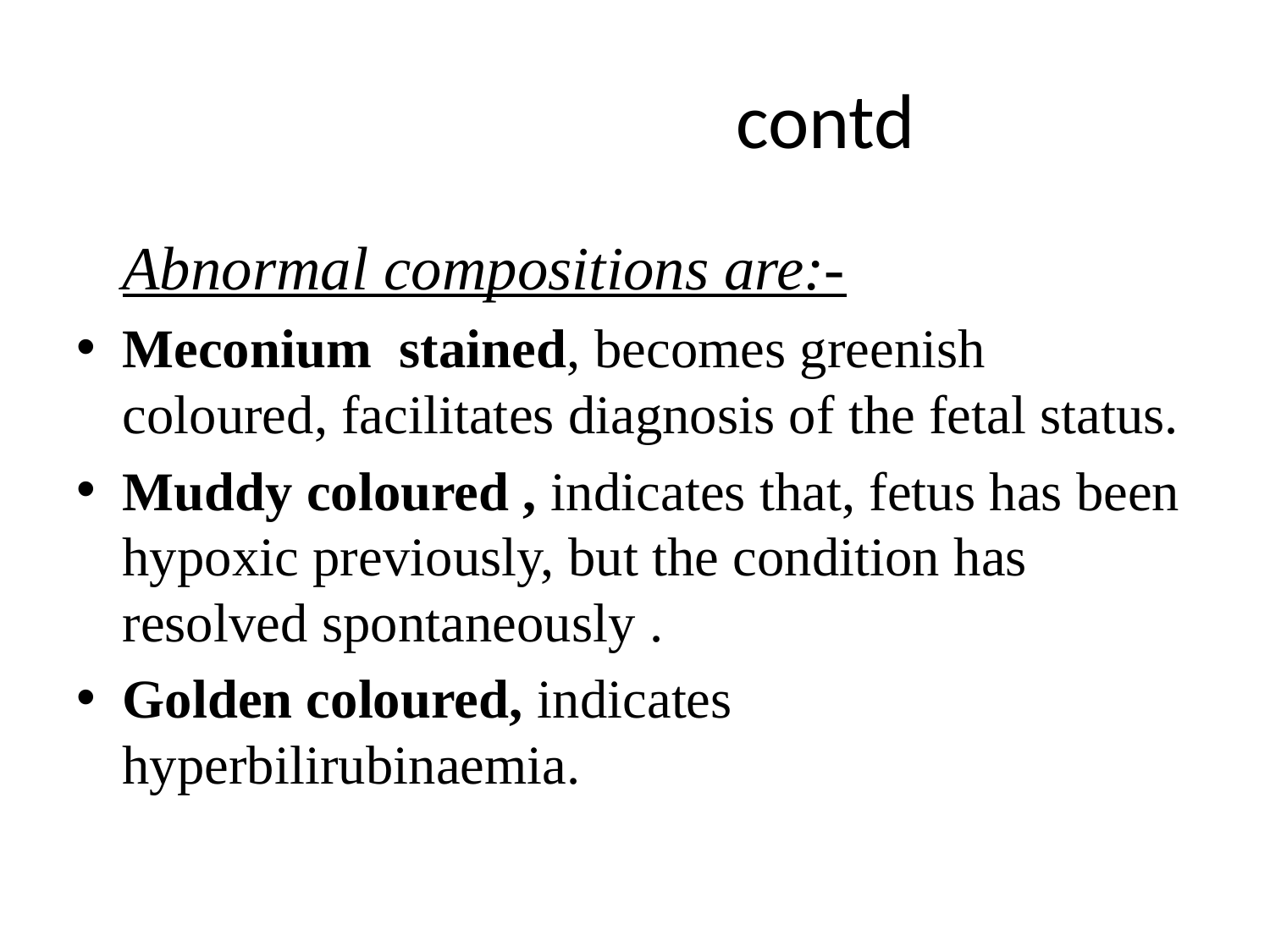

# contd
	Abnormal compositions are:-
Meconium  stained, becomes greenish coloured, facilitates diagnosis of the fetal status.
Muddy coloured , indicates that, fetus has been hypoxic previously, but the condition has resolved spontaneously .
Golden coloured, indicates hyperbilirubinaemia.